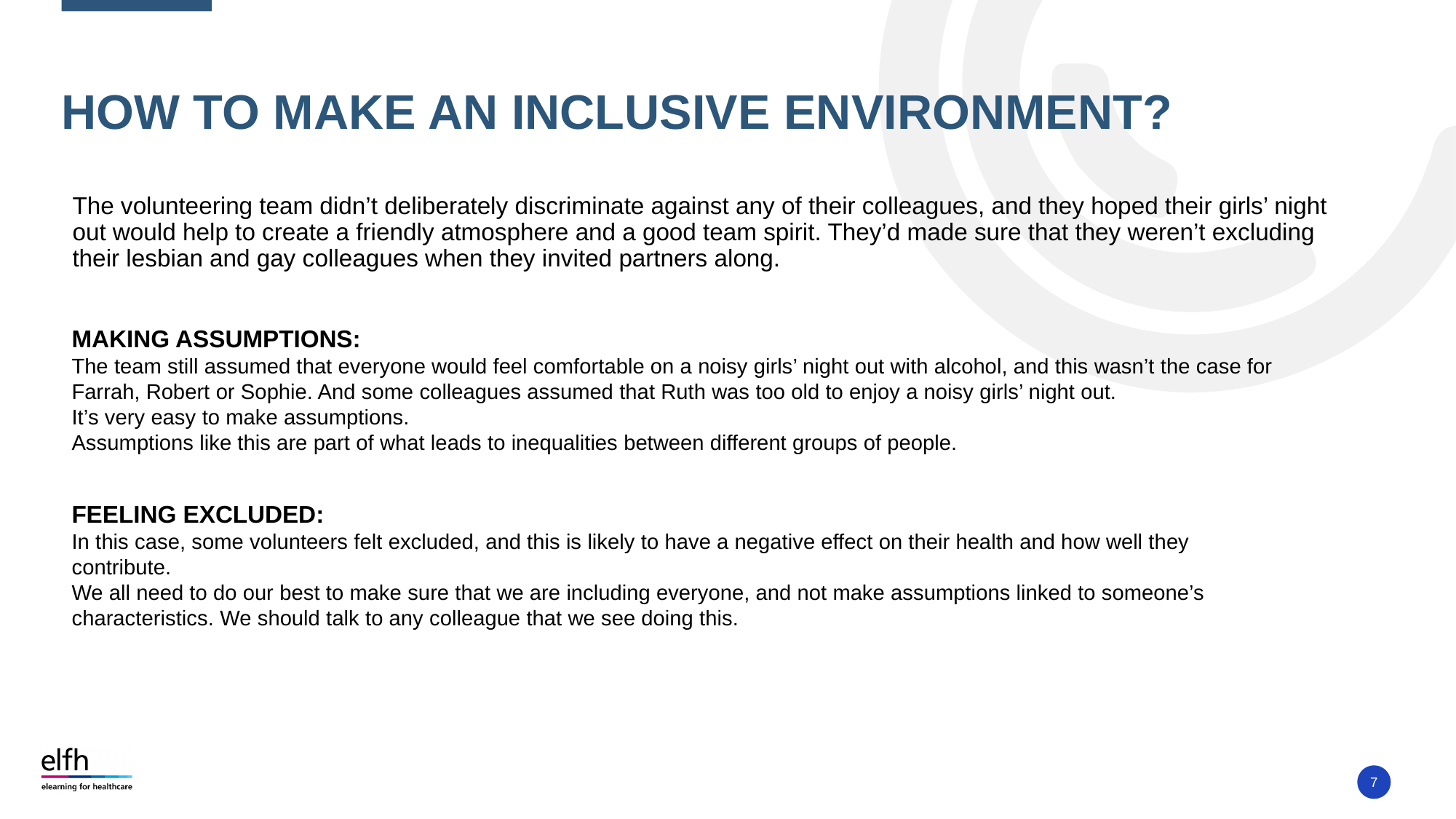

# How to Make an Inclusive Environment?
The volunteering team didn’t deliberately discriminate against any of their colleagues, and they hoped their girls’ night out would help to create a friendly atmosphere and a good team spirit. They’d made sure that they weren’t excluding their lesbian and gay colleagues when they invited partners along.

MAKING ASSUMPTIONS:
The team still assumed that everyone would feel comfortable on a noisy girls’ night out with alcohol, and this wasn’t the case for Farrah, Robert or Sophie. And some colleagues assumed that Ruth was too old to enjoy a noisy girls’ night out.
It’s very easy to make assumptions.
Assumptions like this are part of what leads to inequalities between different groups of people.
FEELING EXCLUDED:
In this case, some volunteers felt excluded, and this is likely to have a negative effect on their health and how well they contribute.
We all need to do our best to make sure that we are including everyone, and not make assumptions linked to someone’s characteristics. We should talk to any colleague that we see doing this.
7